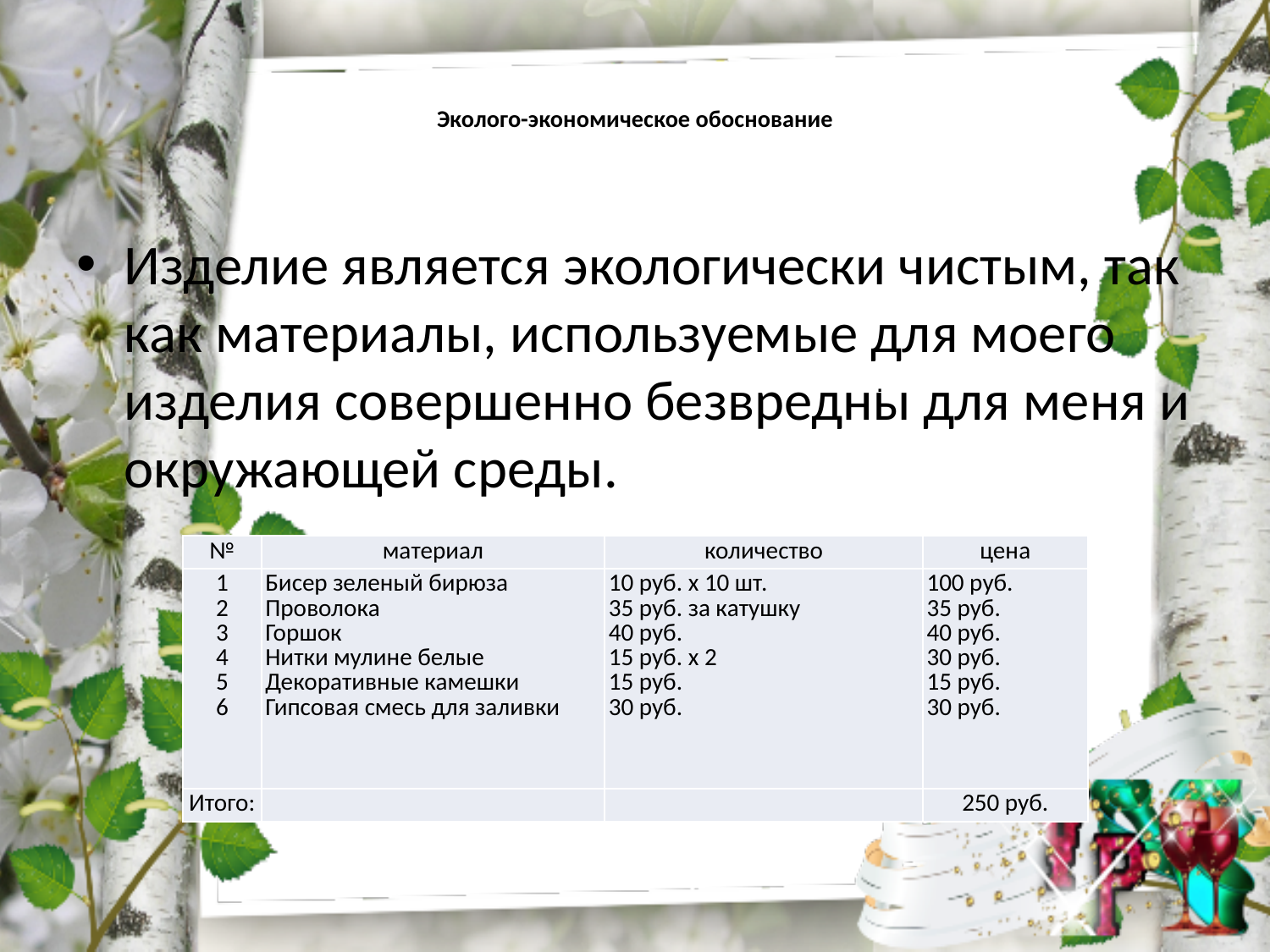

# Эколого-экономическое обоснование
Изделие является экологически чистым, так как материалы, используемые для моего изделия совершенно безвредны для меня и окружающей среды.

.

| № | материал | количество | цена |
| --- | --- | --- | --- |
| 1 2 3 4 5 6 | Бисер зеленый бирюза Проволока Горшок Нитки мулине белые Декоративные камешки Гипсовая смесь для заливки | 10 руб. х 10 шт. 35 руб. за катушку 40 руб. 15 руб. х 2 15 руб. 30 руб. | 100 руб. 35 руб. 40 руб. 30 руб. 15 руб. 30 руб. |
| Итого: |  |  | 250 руб. |